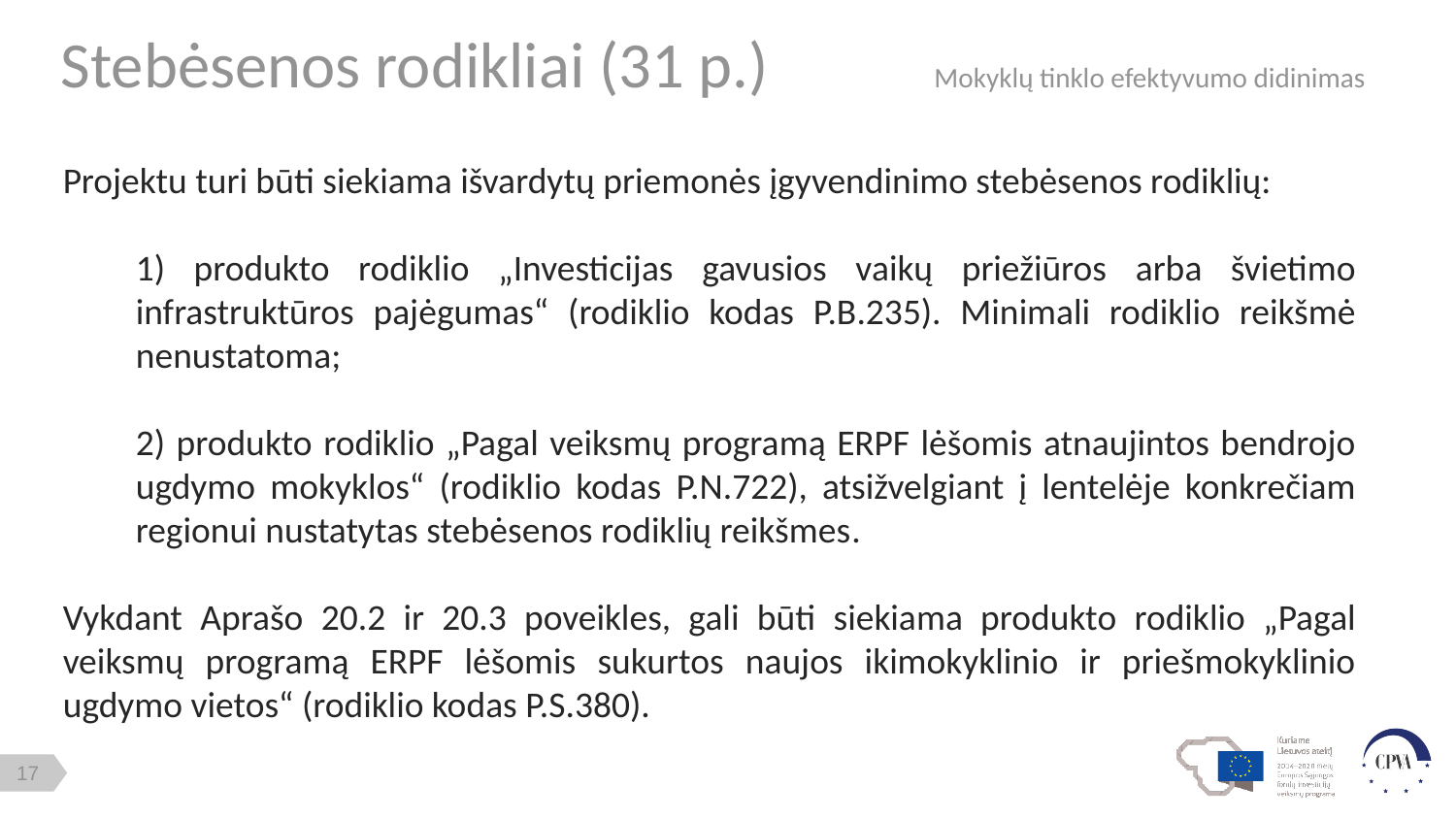

Stebėsenos rodikliai (31 p.)		Mokyklų tinklo efektyvumo didinimas

Projektu turi būti siekiama išvardytų priemonės įgyvendinimo stebėsenos rodiklių:

1) produkto rodiklio „Investicijas gavusios vaikų priežiūros arba švietimo infrastruktūros pajėgumas“ (rodiklio kodas P.B.235). Minimali rodiklio reikšmė nenustatoma;

2) produkto rodiklio „Pagal veiksmų programą ERPF lėšomis atnaujintos bendrojo ugdymo mokyklos“ (rodiklio kodas P.N.722), atsižvelgiant į lentelėje konkrečiam regionui nustatytas stebėsenos rodiklių reikšmes.

Vykdant Aprašo 20.2 ir 20.3 poveikles, gali būti siekiama produkto rodiklio „Pagal veiksmų programą ERPF lėšomis sukurtos naujos ikimokyklinio ir priešmokyklinio ugdymo vietos“ (rodiklio kodas P.S.380).